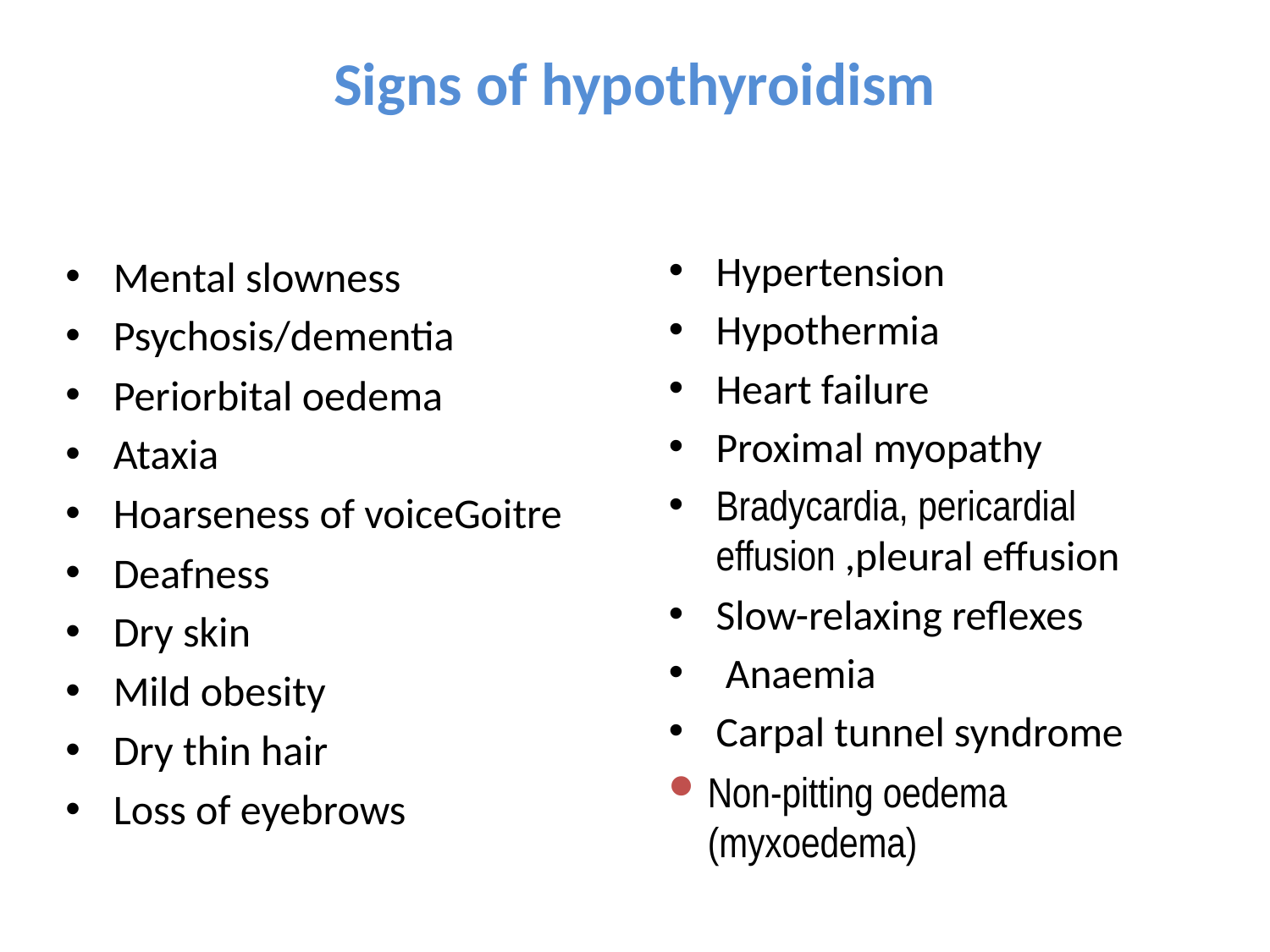

# Signs of hypothyroidism

Hypertension
Hypothermia
Heart failure
Proximal myopathy
Bradycardia, pericardial effusion ,pleural effusion
Slow-relaxing reflexes
 Anaemia
Carpal tunnel syndrome
Non-pitting oedema (myxoedema)

Mental slowness
Psychosis/dementia
Periorbital oedema
Ataxia
Hoarseness of voiceGoitre
Deafness
Dry skin
Mild obesity
Dry thin hair
Loss of eyebrows